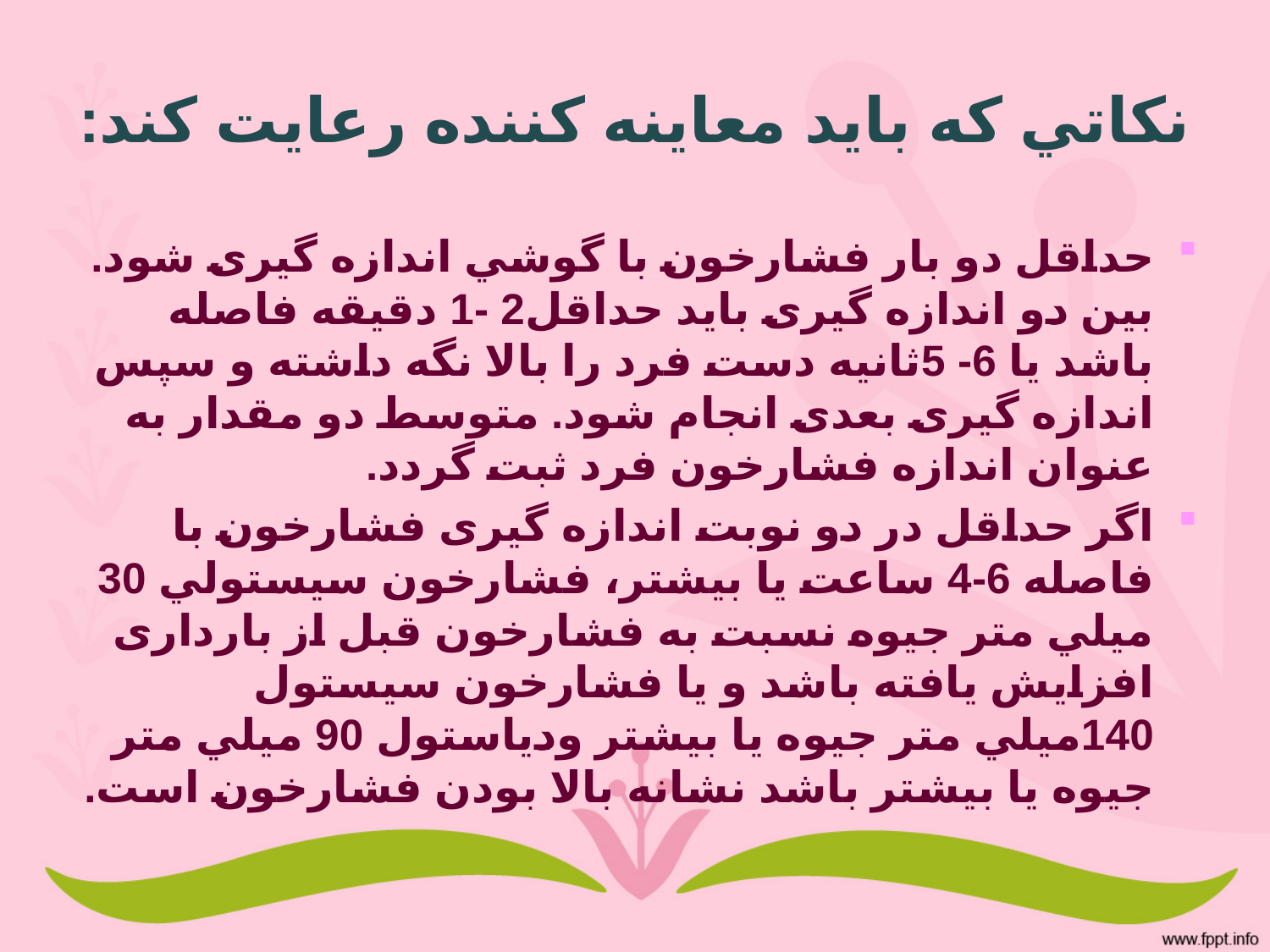

# نكاتي كه بايد معاينه كننده رعايت كند:
حداقل دو بار فشارخون با گوشي اندازه گيری شود. بين دو اندازه گيری باید حداقل2 -1 دقيقه فاصله باشد یا 6- 5ثانيه دست فرد را بالا نگه داشته و سپس اندازه گيری بعدی انجام شود. متوسط دو مقدار به عنوان اندازه فشارخون فرد ثبت گردد.
اگر حداقل در دو نوبت اندازه گيری فشارخون با فاصله 6-4 ساعت یا بيشتر، فشارخون سيستولي 30 ميلي متر جيوه نسبت به فشارخون قبل از بارداری افزایش یافته باشد و یا فشارخون سيستول 140ميلي متر جيوه یا بيشتر ودیاستول 90 ميلي متر جيوه یا بيشتر باشد نشانه بالا بودن فشارخون است.